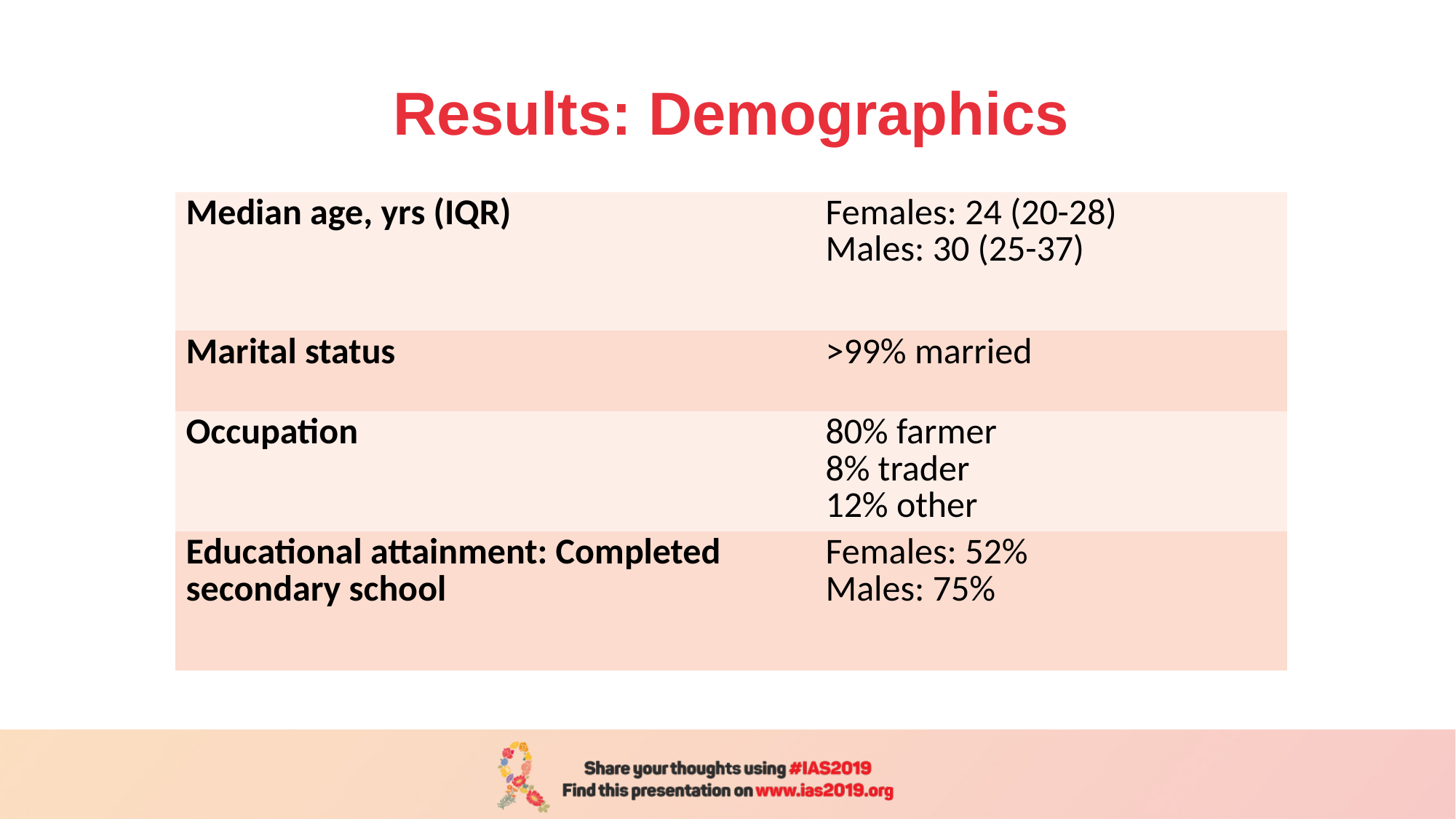

# Results: Demographics
| Median age, yrs (IQR) | Females: 24 (20-28) Males: 30 (25-37) |
| --- | --- |
| Marital status | >99% married |
| Occupation | 80% farmer 8% trader 12% other |
| Educational attainment: Completed secondary school | Females: 52% Males: 75% |